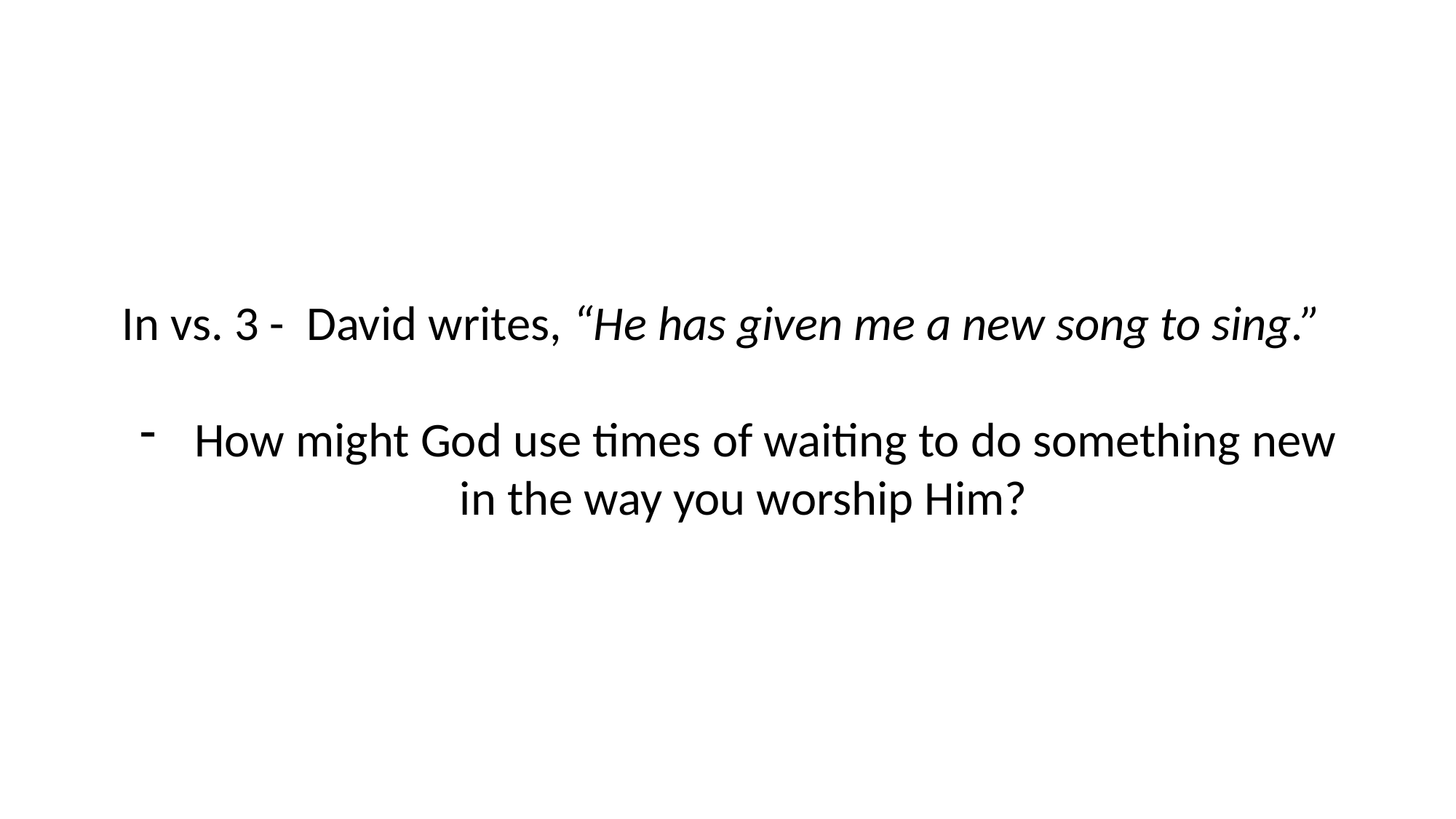

In vs. 3 -  David writes, “He has given me a new song to sing.”

How might God use times of waiting to do something new
 in the way you worship Him?